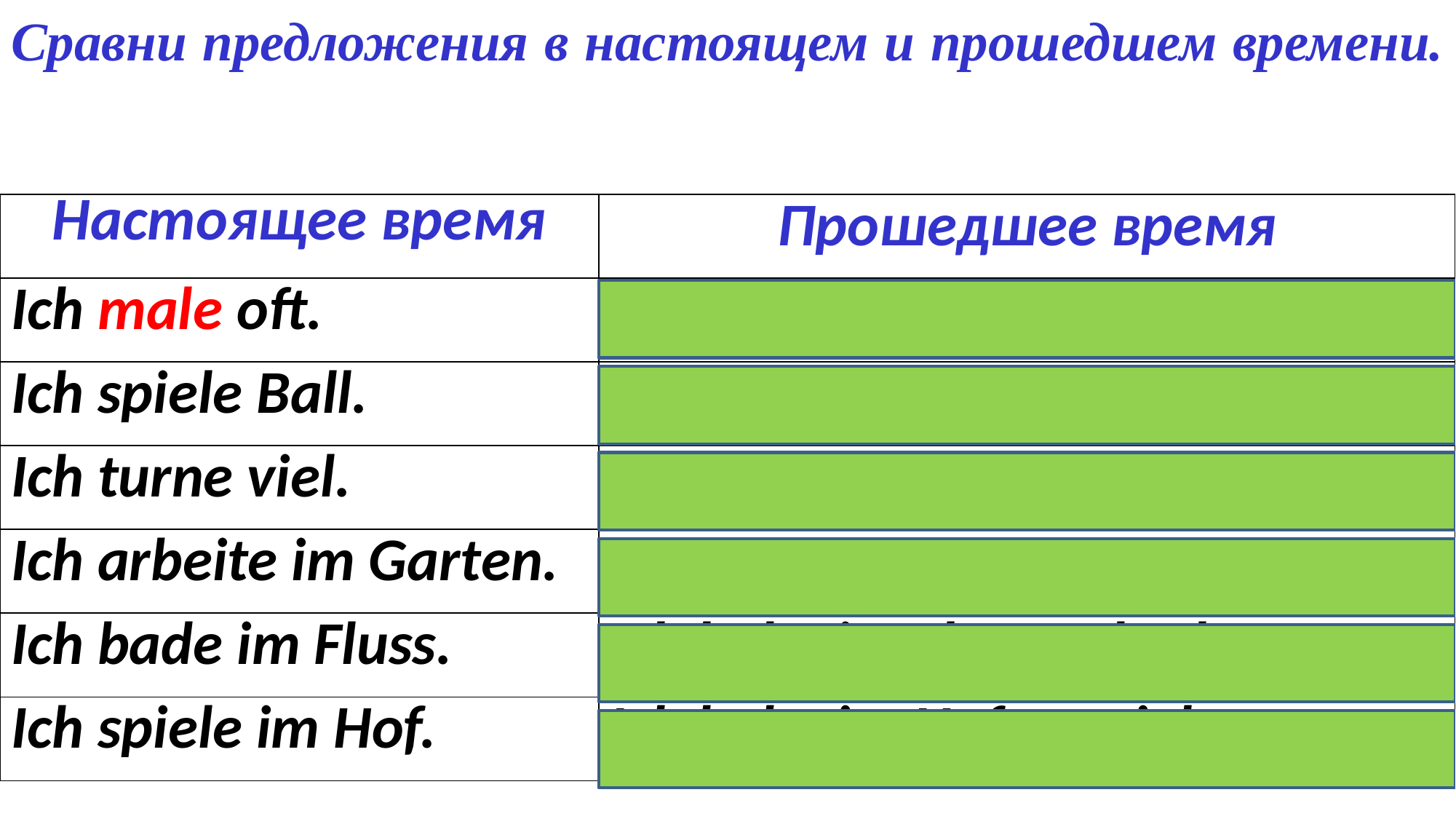

Сравни предложения в настоящем и прошедшем времени.
| Настоящее время | Прошедшее время |
| --- | --- |
| Ich male oft. | Ich habe oft gemalt. |
| Ich spiele Ball. | Ich habe Ball gespielt. |
| Ich turne viel. | Ich habe viel geturnt. |
| Ich arbeite im Garten. | Ich habe im Garten gearbeitet. |
| Ich bade im Fluss. | Ich habe im Fluss gebadet. |
| Ich spiele im Hof. | Ich habe im Hof gespielt. |